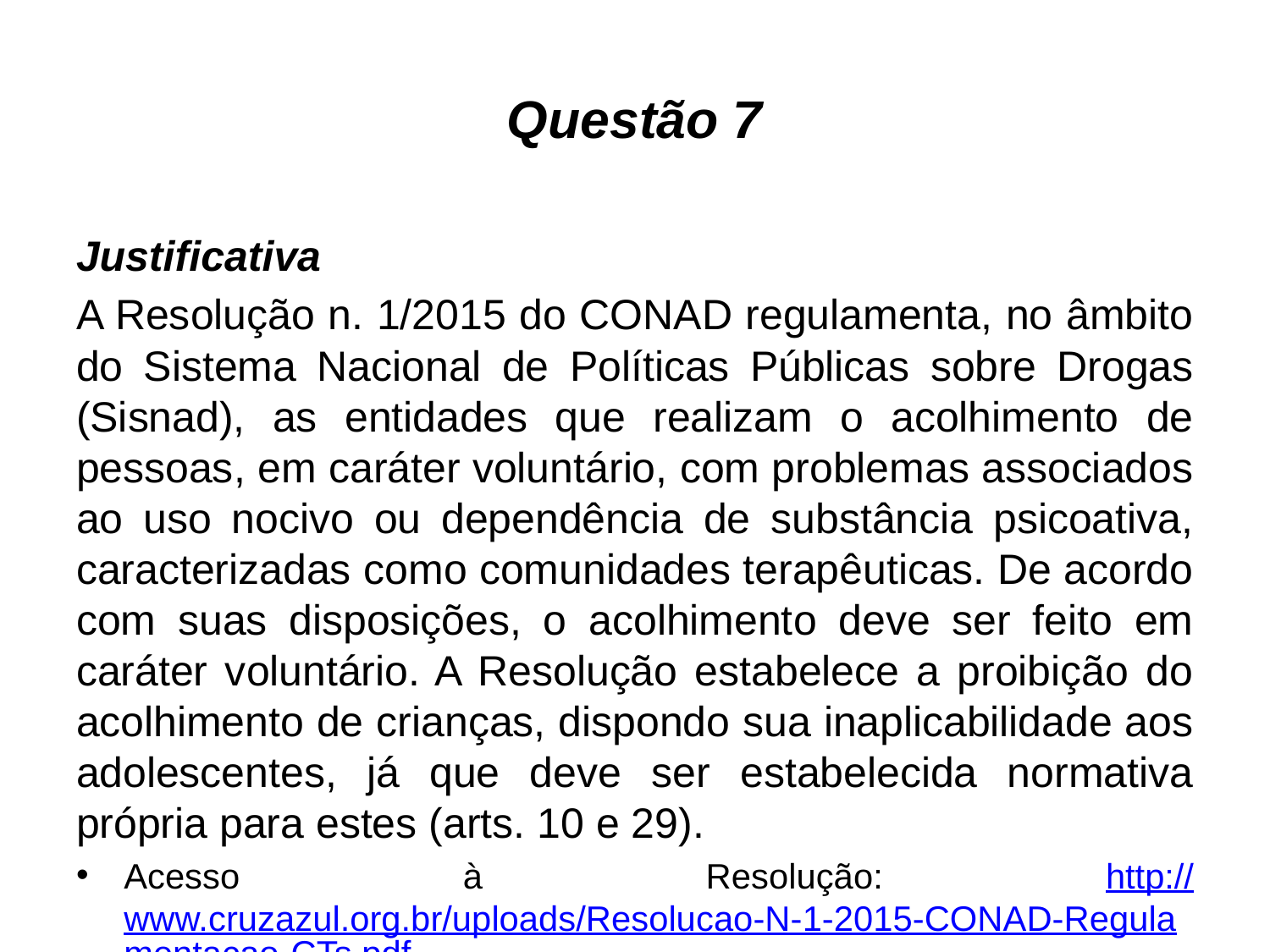

# Questão 7
Justificativa
A Resolução n. 1/2015 do CONAD regulamenta, no âmbito do Sistema Nacional de Políticas Públicas sobre Drogas (Sisnad), as entidades que realizam o acolhimento de pessoas, em caráter voluntário, com problemas associados ao uso nocivo ou dependência de substância psicoativa, caracterizadas como comunidades terapêuticas. De acordo com suas disposições, o acolhimento deve ser feito em caráter voluntário. A Resolução estabelece a proibição do acolhimento de crianças, dispondo sua inaplicabilidade aos adolescentes, já que deve ser estabelecida normativa própria para estes (arts. 10 e 29).
Acesso à Resolução: http://www.cruzazul.org.br/uploads/Resolucao-N-1-2015-CONAD-Regulamentacao-CTs.pdf